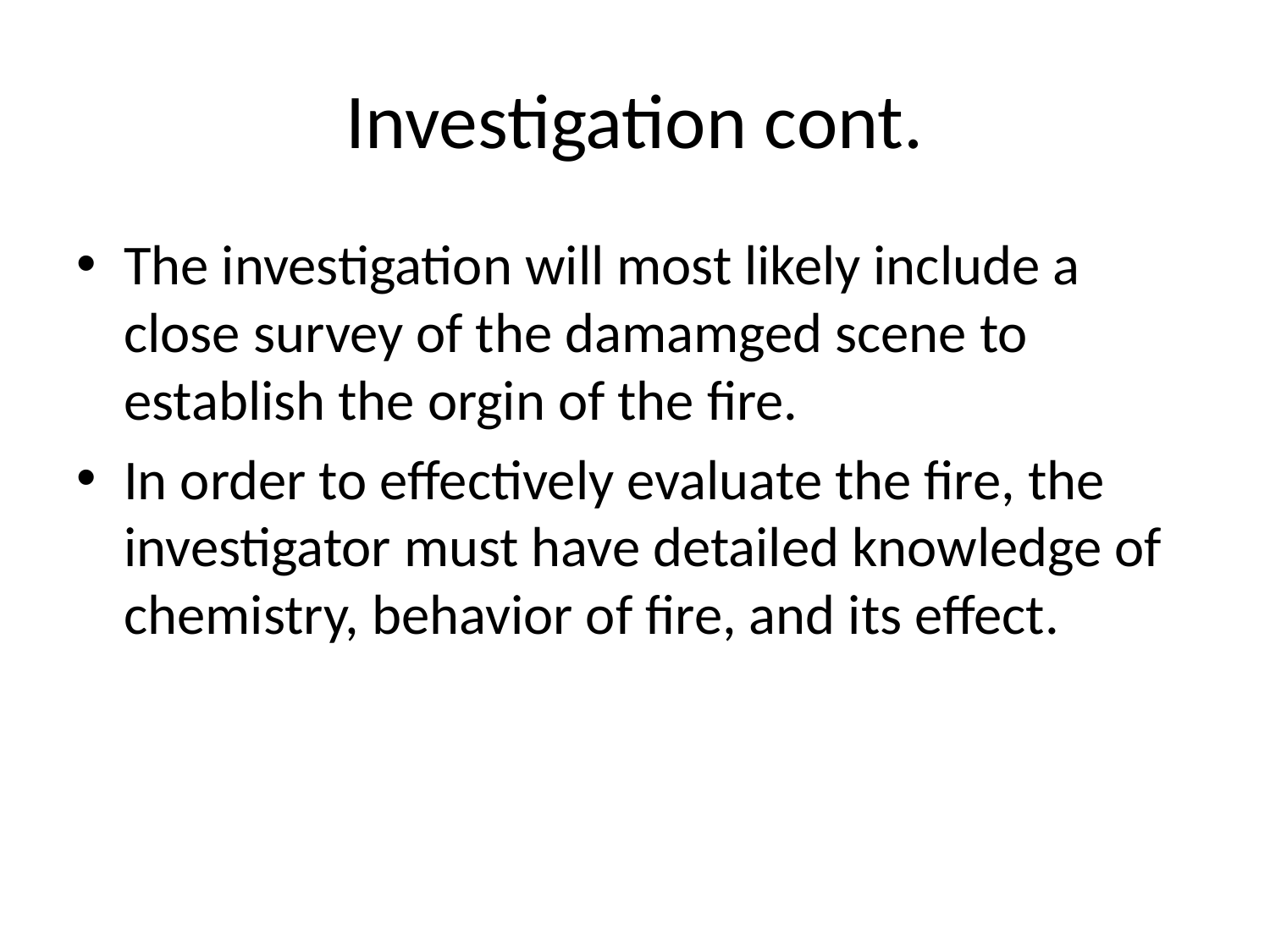

# Investigation cont.
The investigation will most likely include a close survey of the damamged scene to establish the orgin of the fire.
In order to effectively evaluate the fire, the investigator must have detailed knowledge of chemistry, behavior of fire, and its effect.